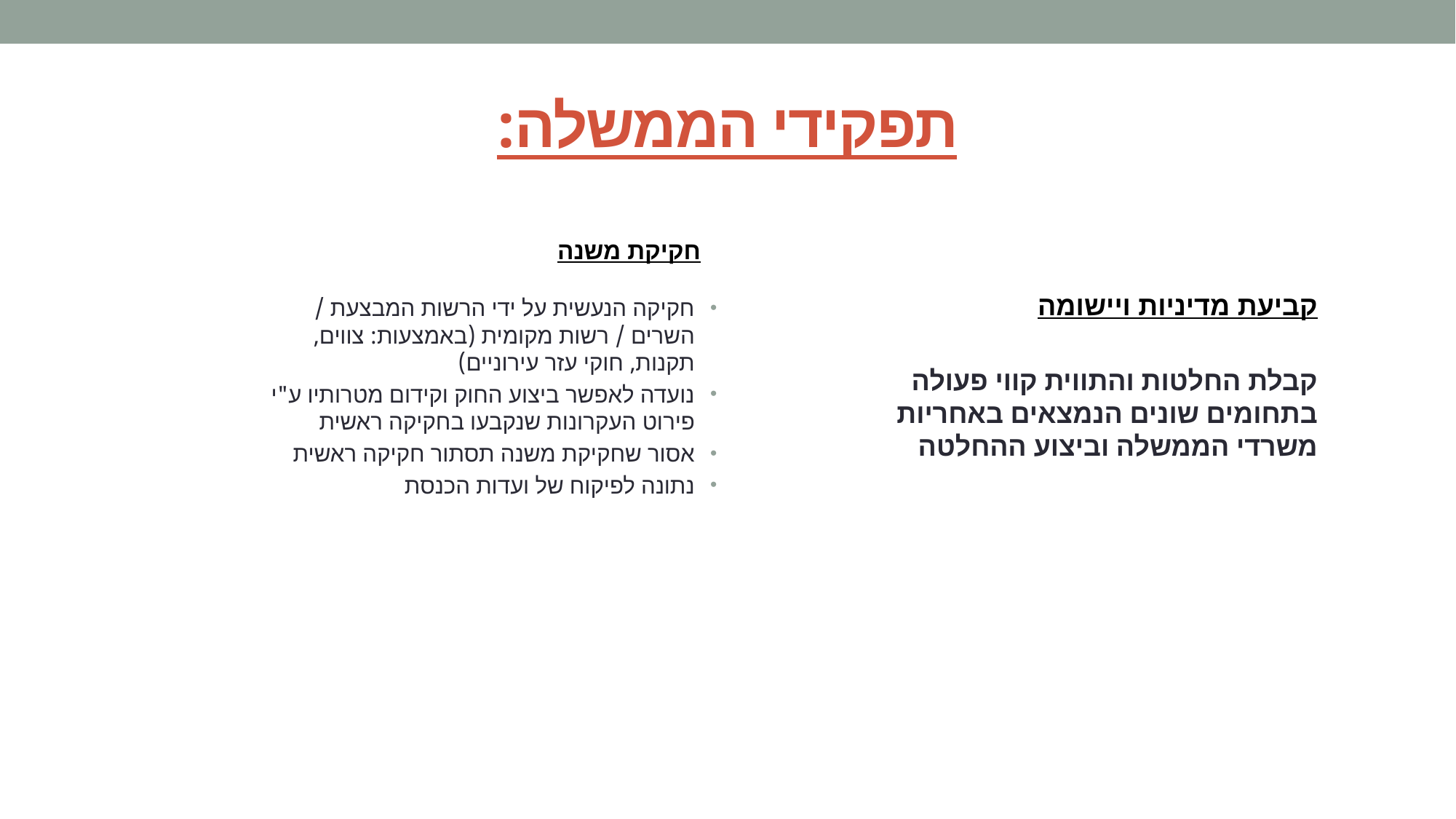

# תפקידי הממשלה:
חקיקת משנה
קביעת מדיניות ויישומה
חקיקה הנעשית על ידי הרשות המבצעת / השרים / רשות מקומית (באמצעות: צווים, תקנות, חוקי עזר עירוניים)
נועדה לאפשר ביצוע החוק וקידום מטרותיו ע"י פירוט העקרונות שנקבעו בחקיקה ראשית
אסור שחקיקת משנה תסתור חקיקה ראשית
נתונה לפיקוח של ועדות הכנסת

קבלת החלטות והתווית קווי פעולה בתחומים שונים הנמצאים באחריות משרדי הממשלה וביצוע ההחלטה